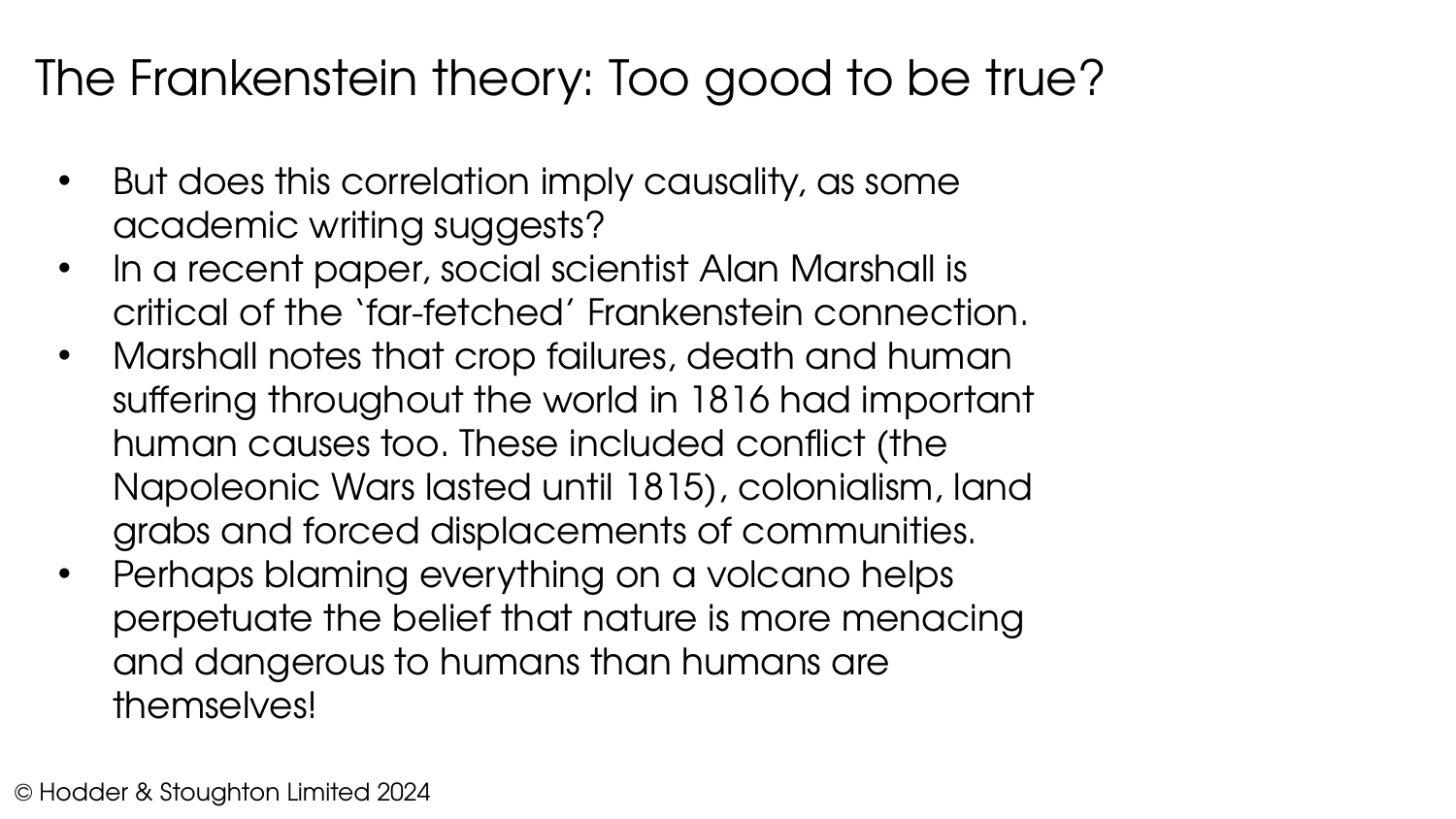

# The Frankenstein theory: Too good to be true?
But does this correlation imply causality, as some academic writing suggests?
In a recent paper, social scientist Alan Marshall is critical of the ‘far-fetched’ Frankenstein connection.
Marshall notes that crop failures, death and human suffering throughout the world in 1816 had important human causes too. These included conflict (the Napoleonic Wars lasted until 1815), colonialism, land grabs and forced displacements of communities.
Perhaps blaming everything on a volcano helps perpetuate the belief that nature is more menacing and dangerous to humans than humans are themselves!
© Hodder & Stoughton Limited 2024